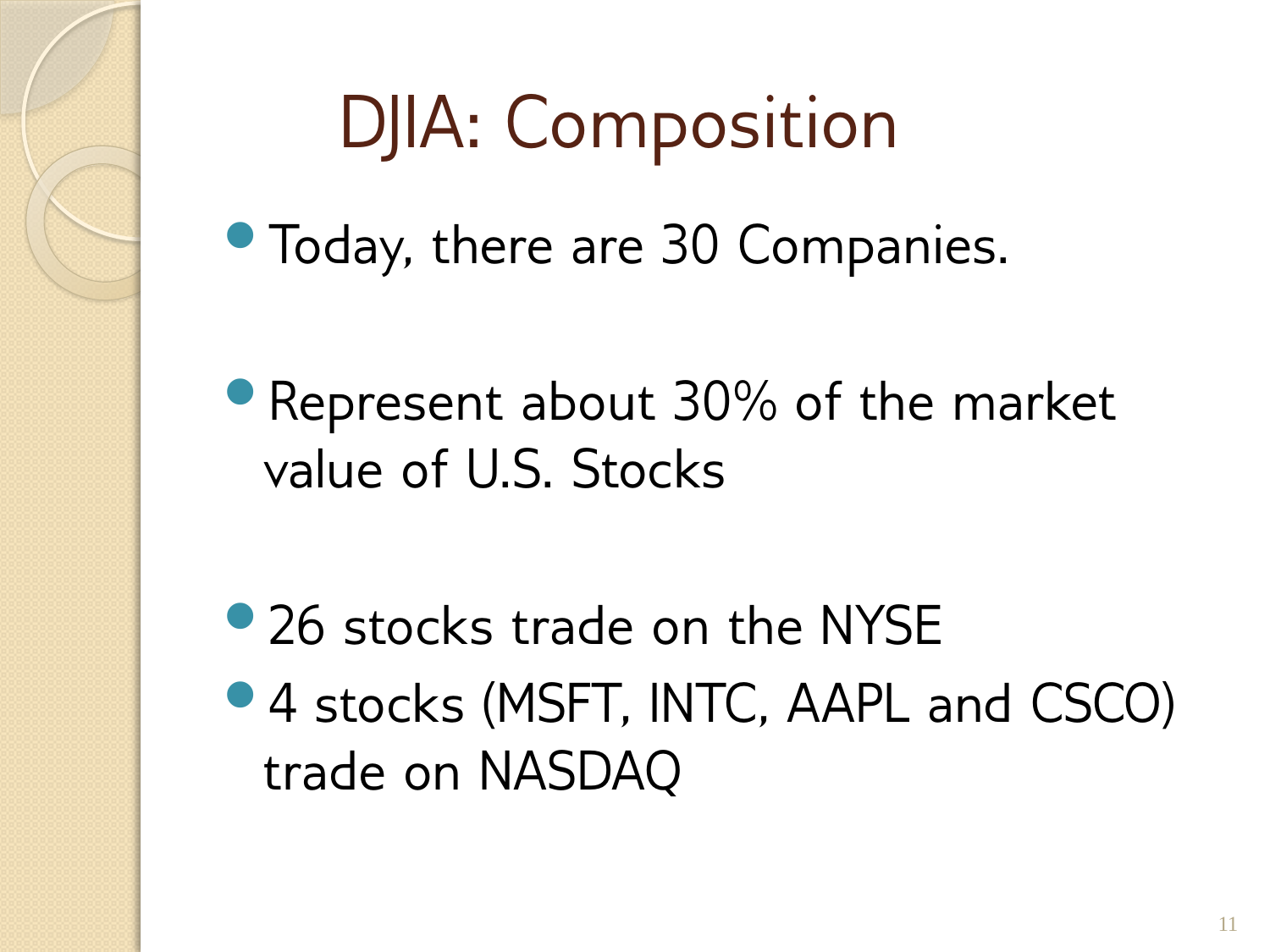

# DJIA: Composition
Today, there are 30 Companies.

Represent about 30% of the market value of U.S. Stocks

26 stocks trade on the NYSE
4 stocks (MSFT, INTC, AAPL and CSCO) trade on NASDAQ

11